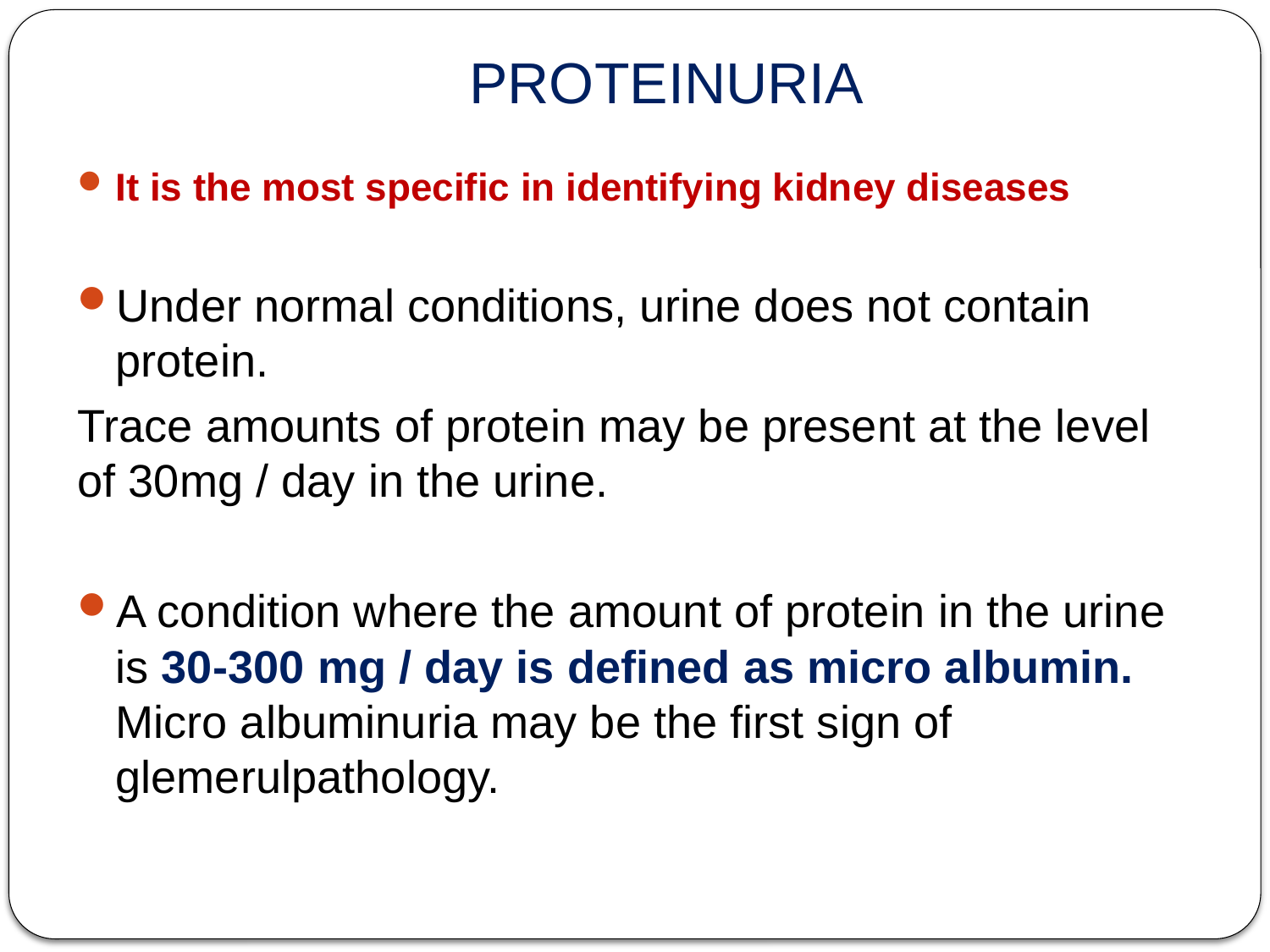

# PROTEINURIA
It is the most specific in identifying kidney diseases

Under normal conditions, urine does not contain protein.
Trace amounts of protein may be present at the level of 30mg / day in the urine.

A condition where the amount of protein in the urine is 30-300 mg / day is defined as micro albumin. Micro albuminuria may be the first sign of glemerulpathology.